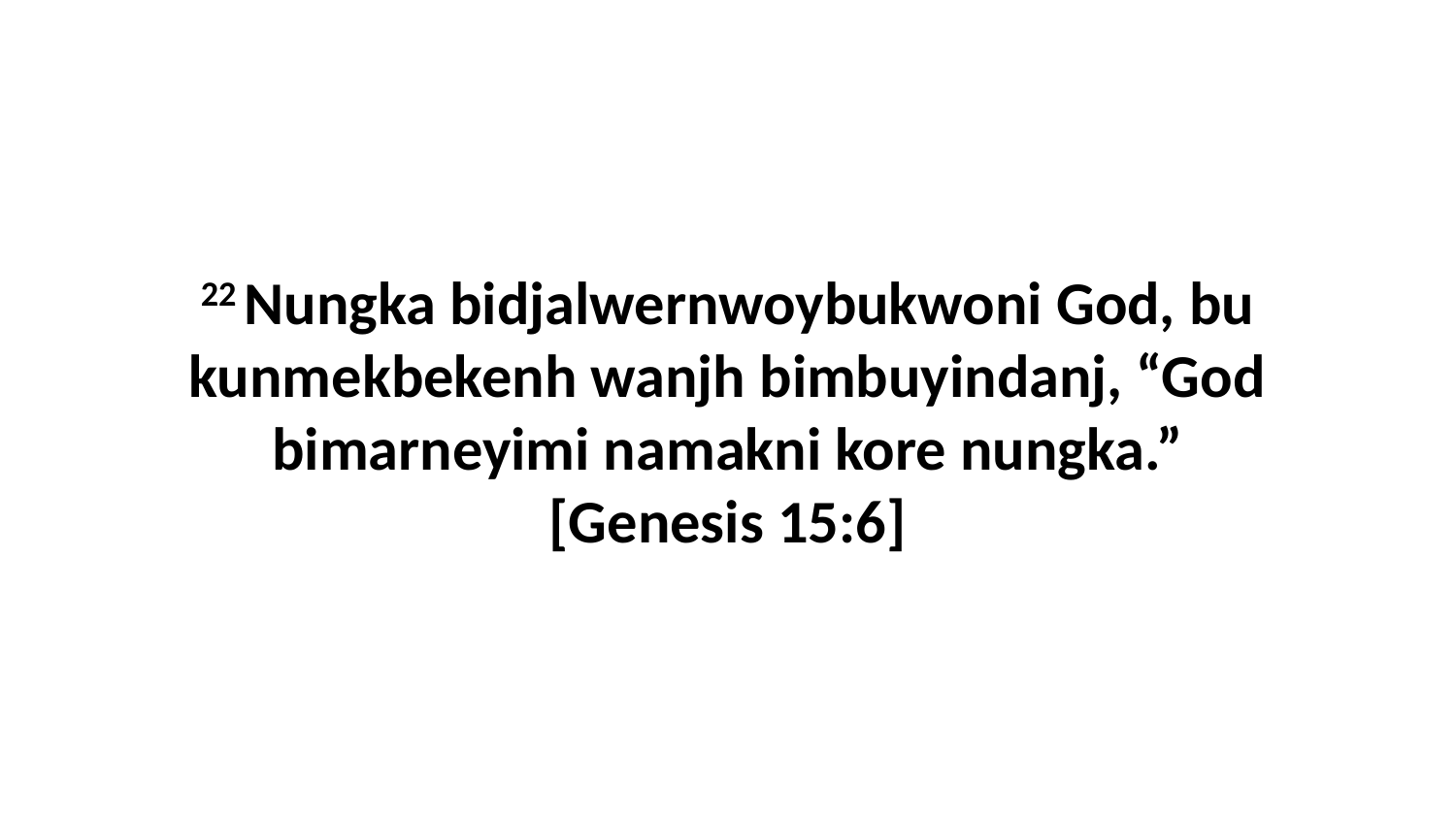

22 Nungka bidjalwernwoybukwoni God, bu kunmekbekenh wanjh bimbuyindanj, “God bimarneyimi namakni kore nungka.” [Genesis 15:6]